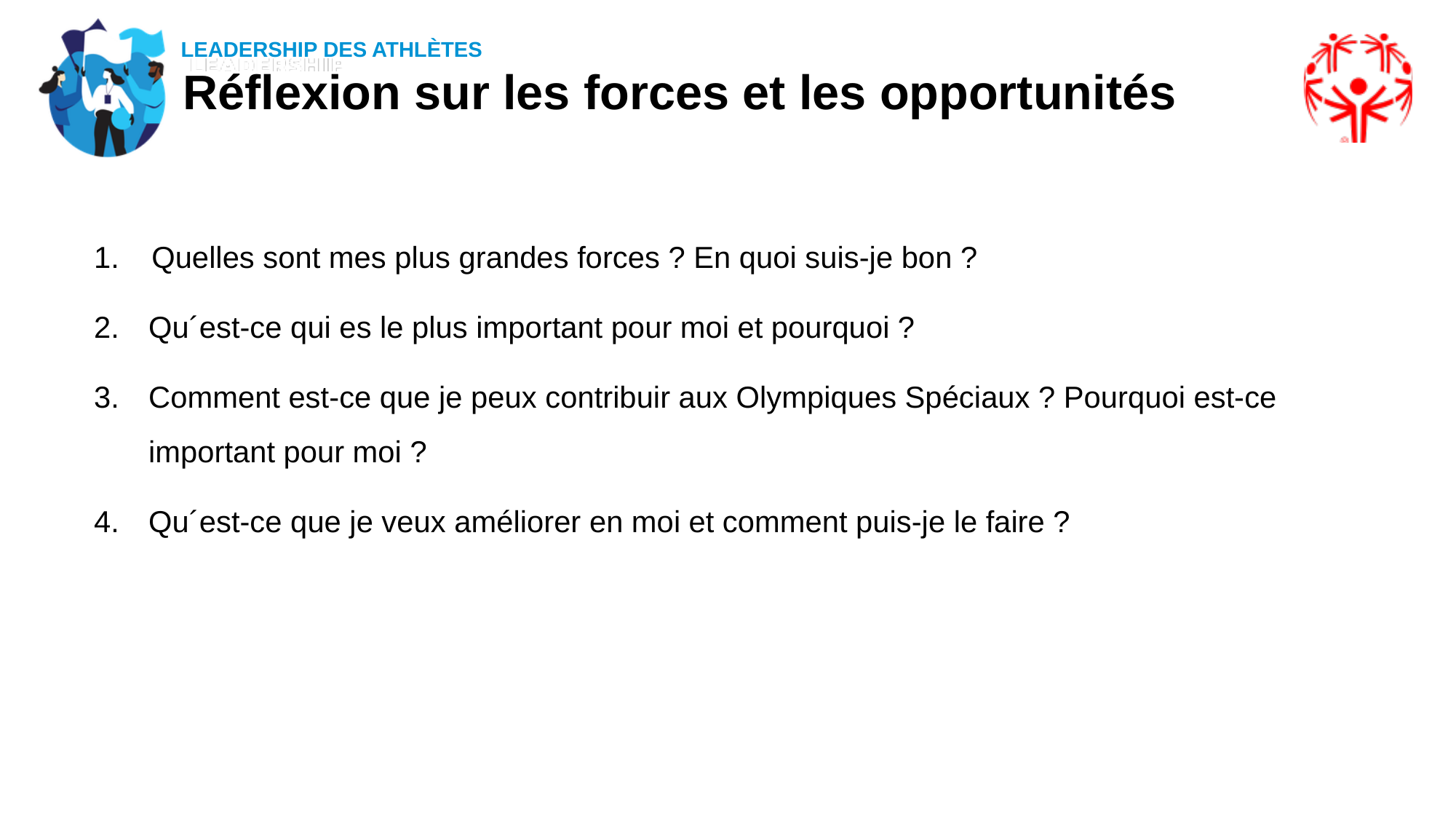

Réflexion sur les forces et les opportunités
  Quelles sont mes plus grandes forces ? En quoi suis-je bon ?
Qu´est-ce qui es le plus important pour moi et pourquoi ?
Comment est-ce que je peux contribuir aux Olympiques Spéciaux ? Pourquoi est-ce important pour moi ?
Qu´est-ce que je veux améliorer en moi et comment puis-je le faire ?